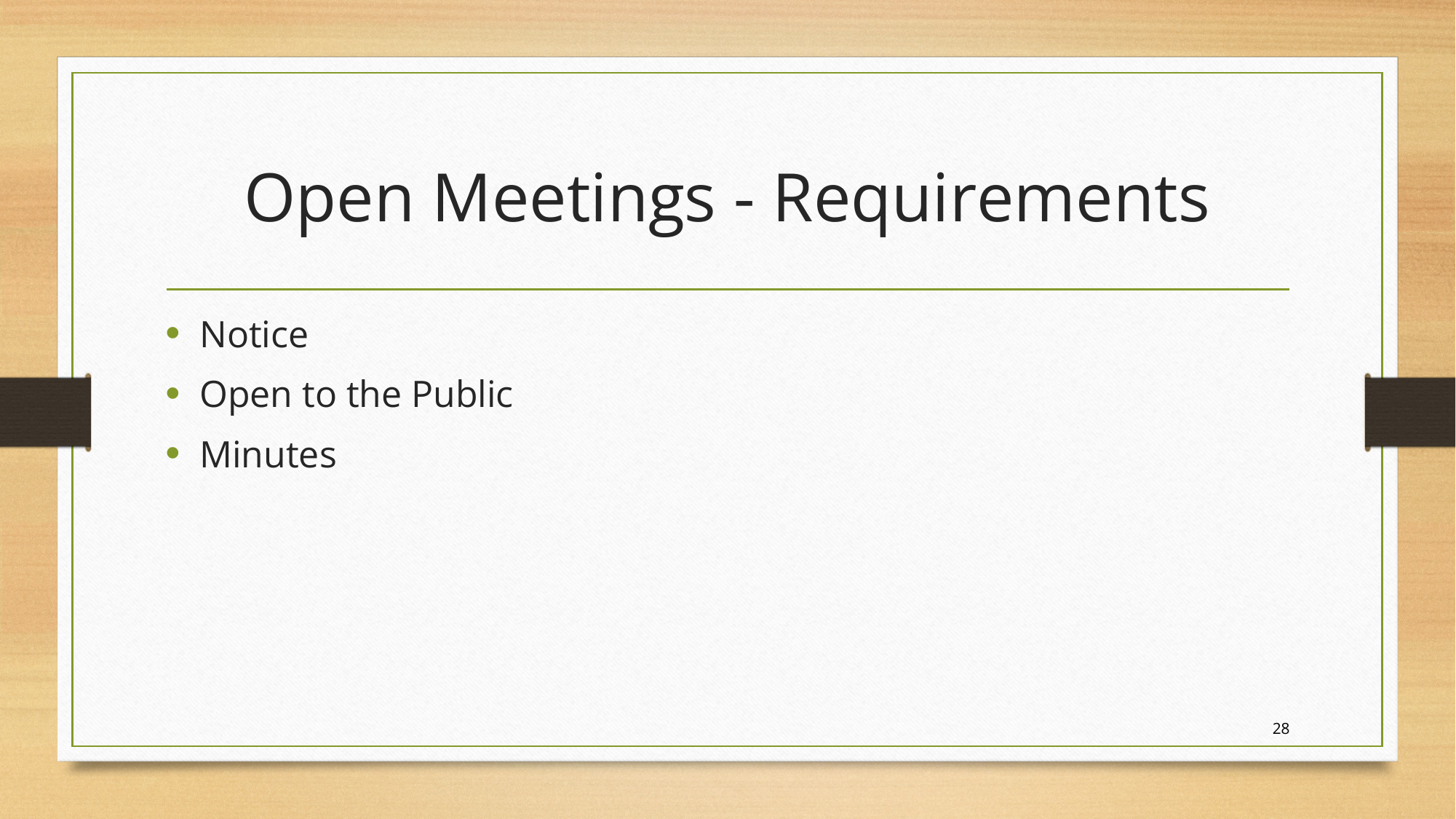

# Open Meetings - Requirements
Notice
Open to the Public
Minutes
28